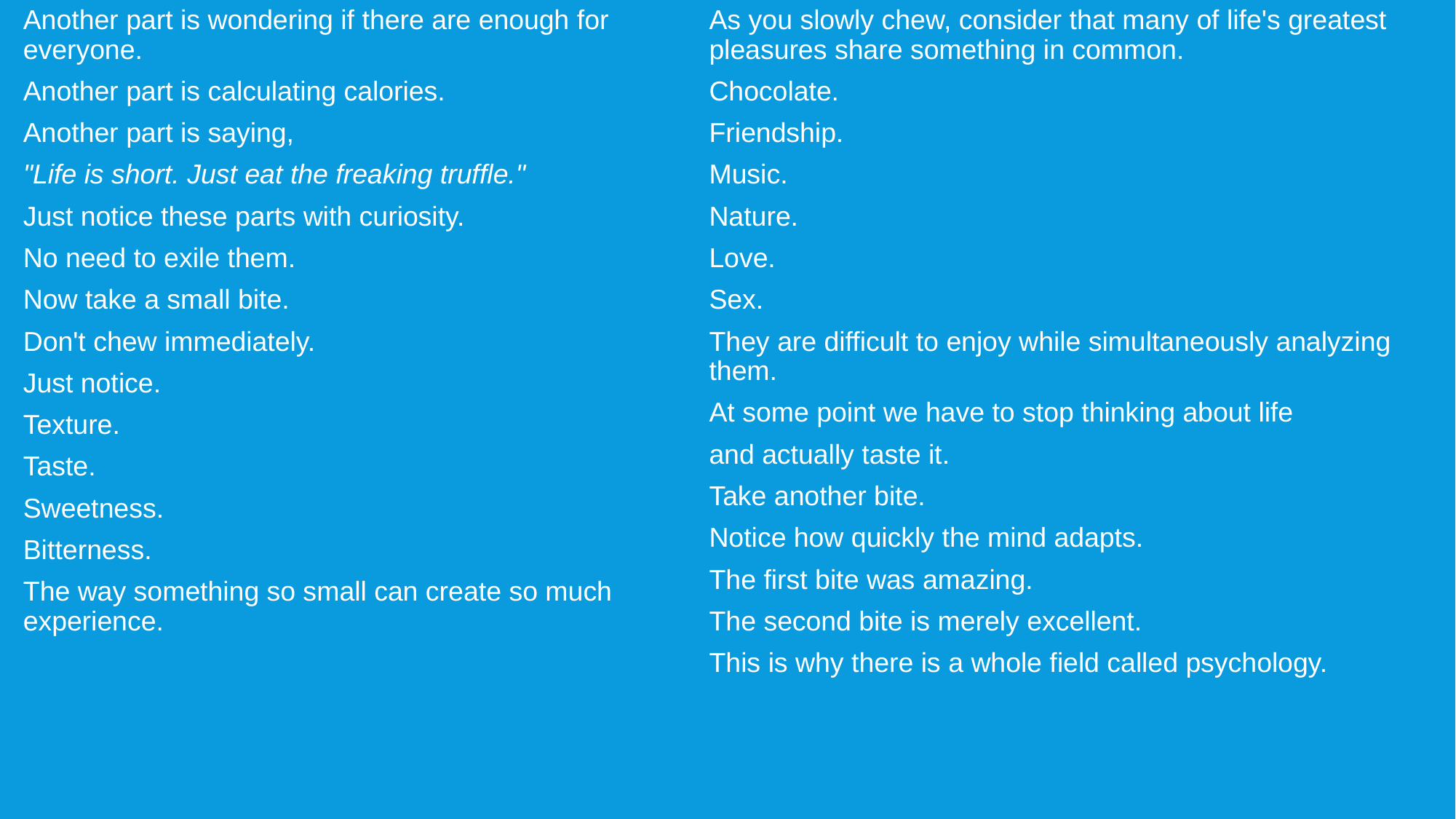

Another part is wondering if there are enough for everyone.
Another part is calculating calories.
Another part is saying,
"Life is short. Just eat the freaking truffle."
Just notice these parts with curiosity.
No need to exile them.
Now take a small bite.
Don't chew immediately.
Just notice.
Texture.
Taste.
Sweetness.
Bitterness.
The way something so small can create so much experience.
As you slowly chew, consider that many of life's greatest pleasures share something in common.
Chocolate.
Friendship.
Music.
Nature.
Love.
Sex.
They are difficult to enjoy while simultaneously analyzing them.
At some point we have to stop thinking about life
and actually taste it.
Take another bite.
Notice how quickly the mind adapts.
The first bite was amazing.
The second bite is merely excellent.
This is why there is a whole field called psychology.